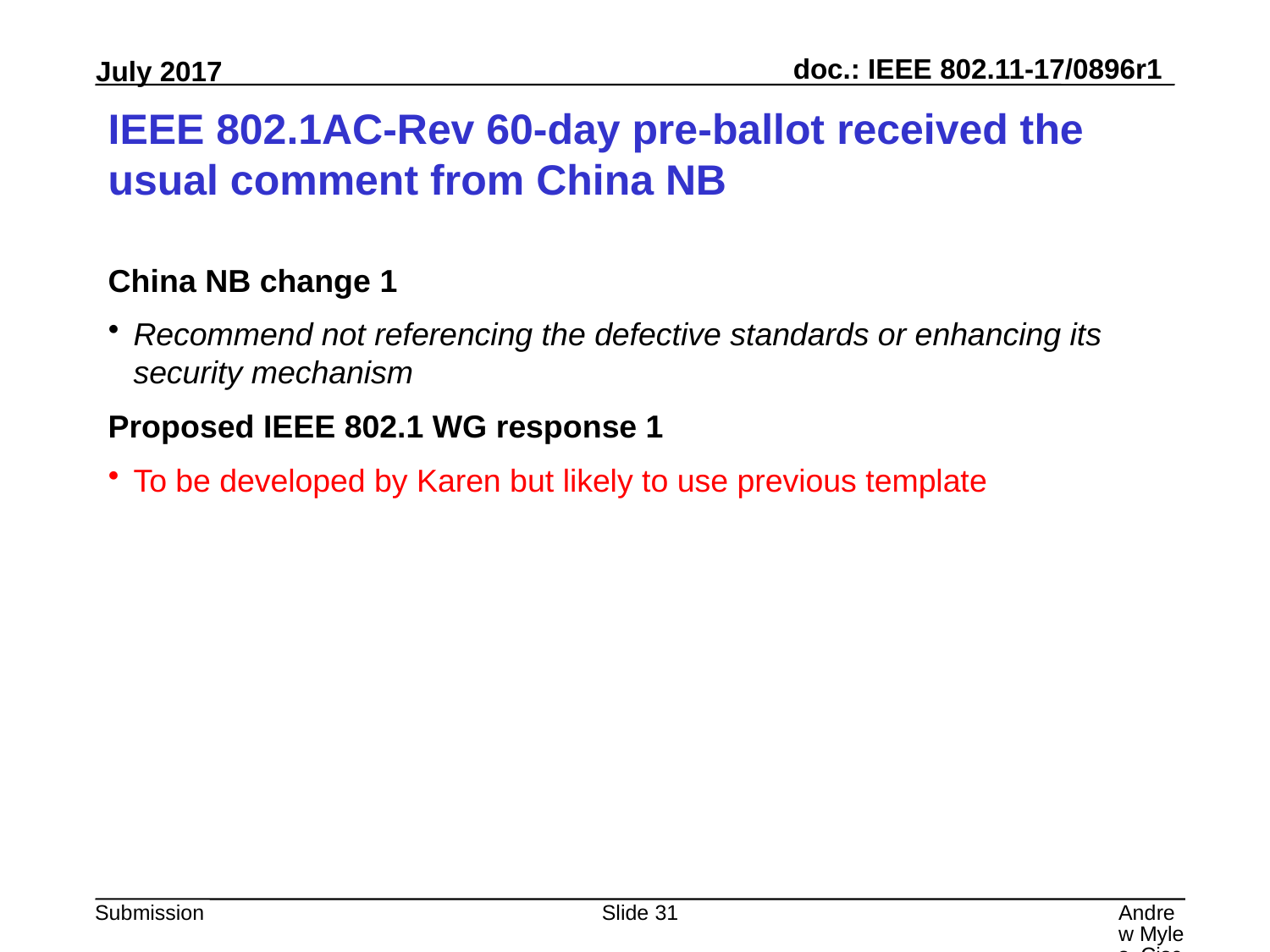

# IEEE 802.1AC-Rev 60-day pre-ballot received the usual comment from China NB
China NB change 1
Recommend not referencing the defective standards or enhancing its security mechanism
Proposed IEEE 802.1 WG response 1
To be developed by Karen but likely to use previous template
Slide 31
Andrew Myles, Cisco